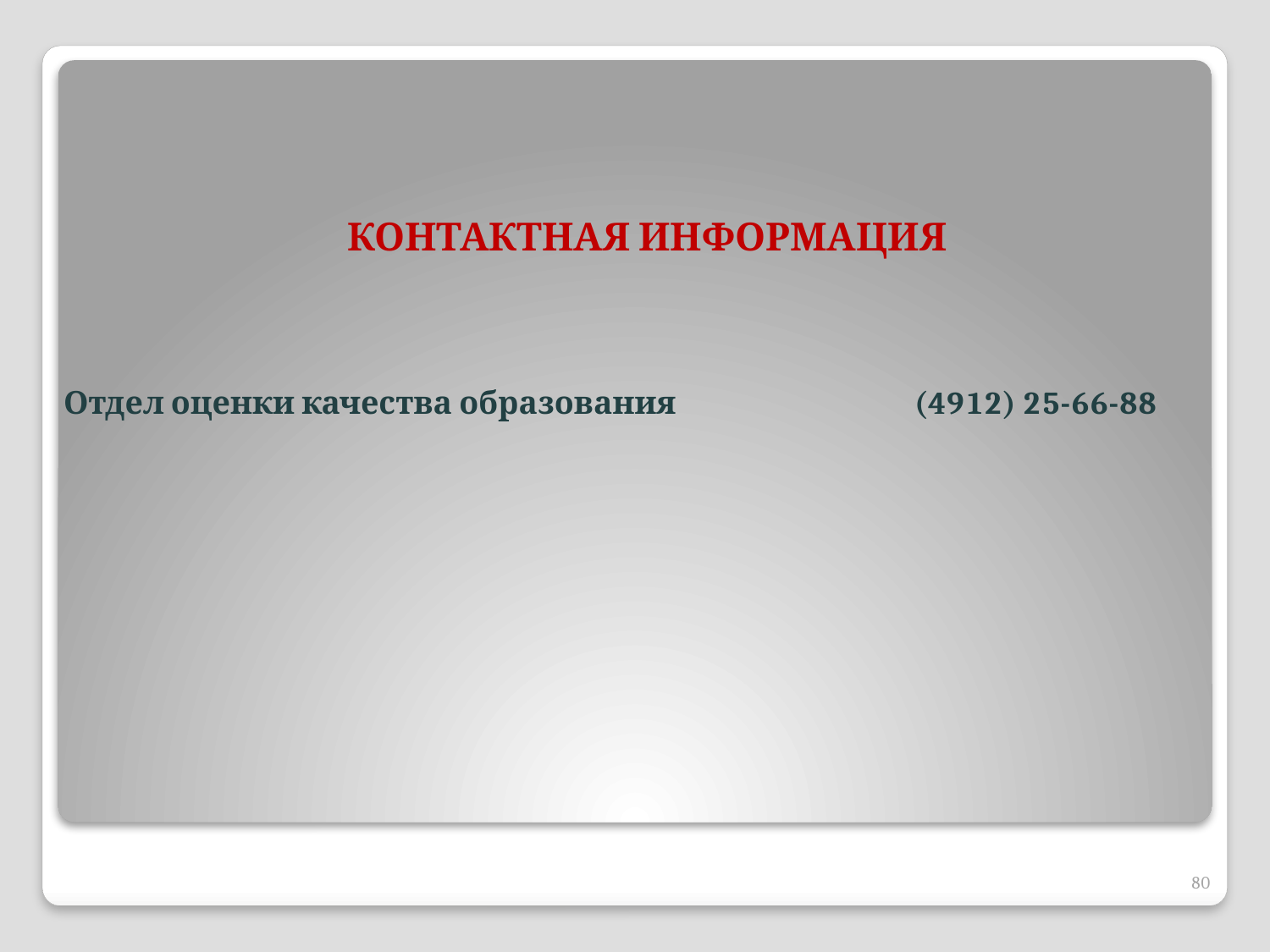

Контактная информация
Отдел оценки качества образования
(4912) 25-66-88
80